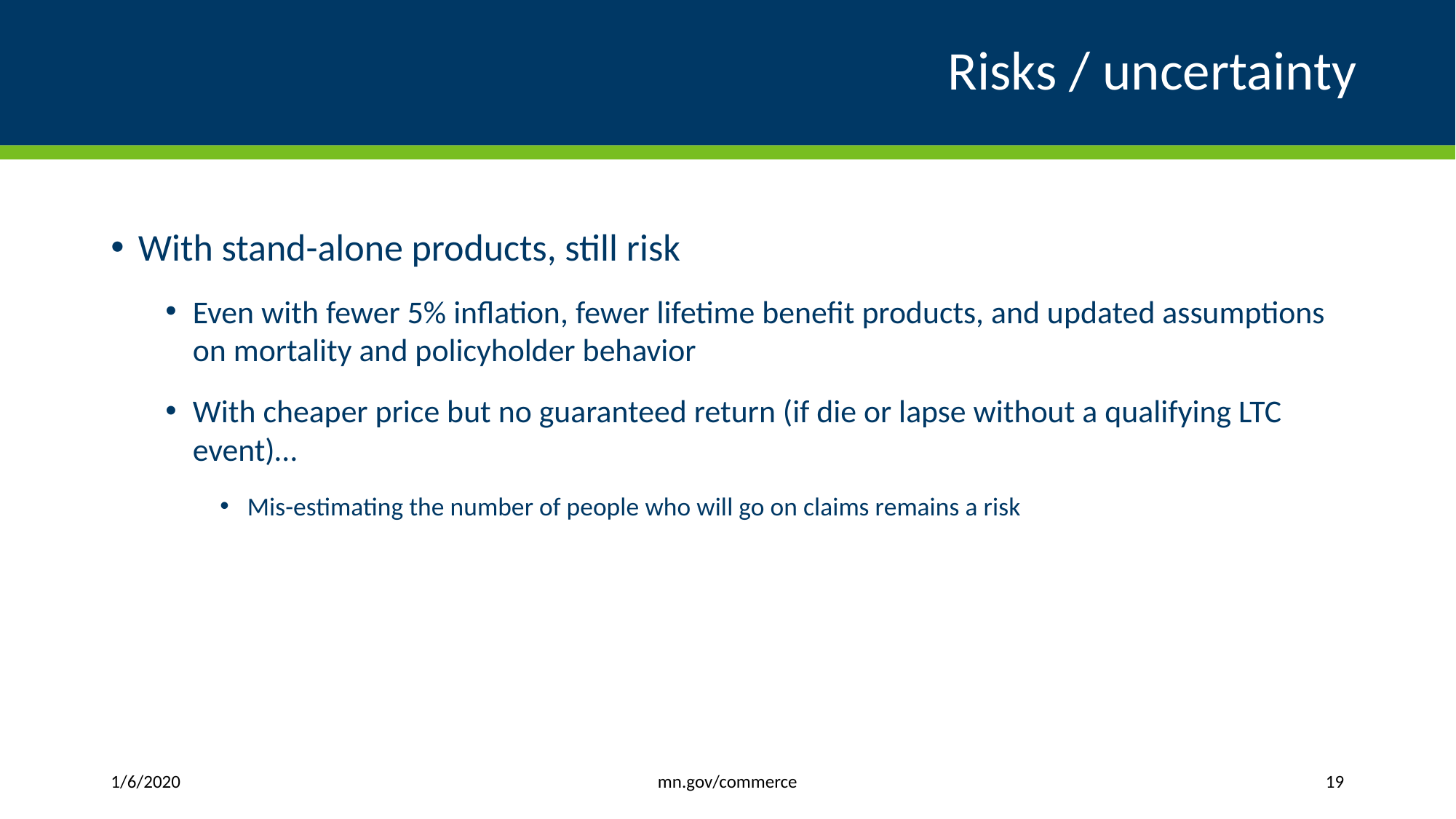

# Risks / uncertainty
With stand-alone products, still risk
Even with fewer 5% inflation, fewer lifetime benefit products, and updated assumptions on mortality and policyholder behavior
With cheaper price but no guaranteed return (if die or lapse without a qualifying LTC event)…
Mis-estimating the number of people who will go on claims remains a risk
mn.gov/commerce
1/6/2020
19